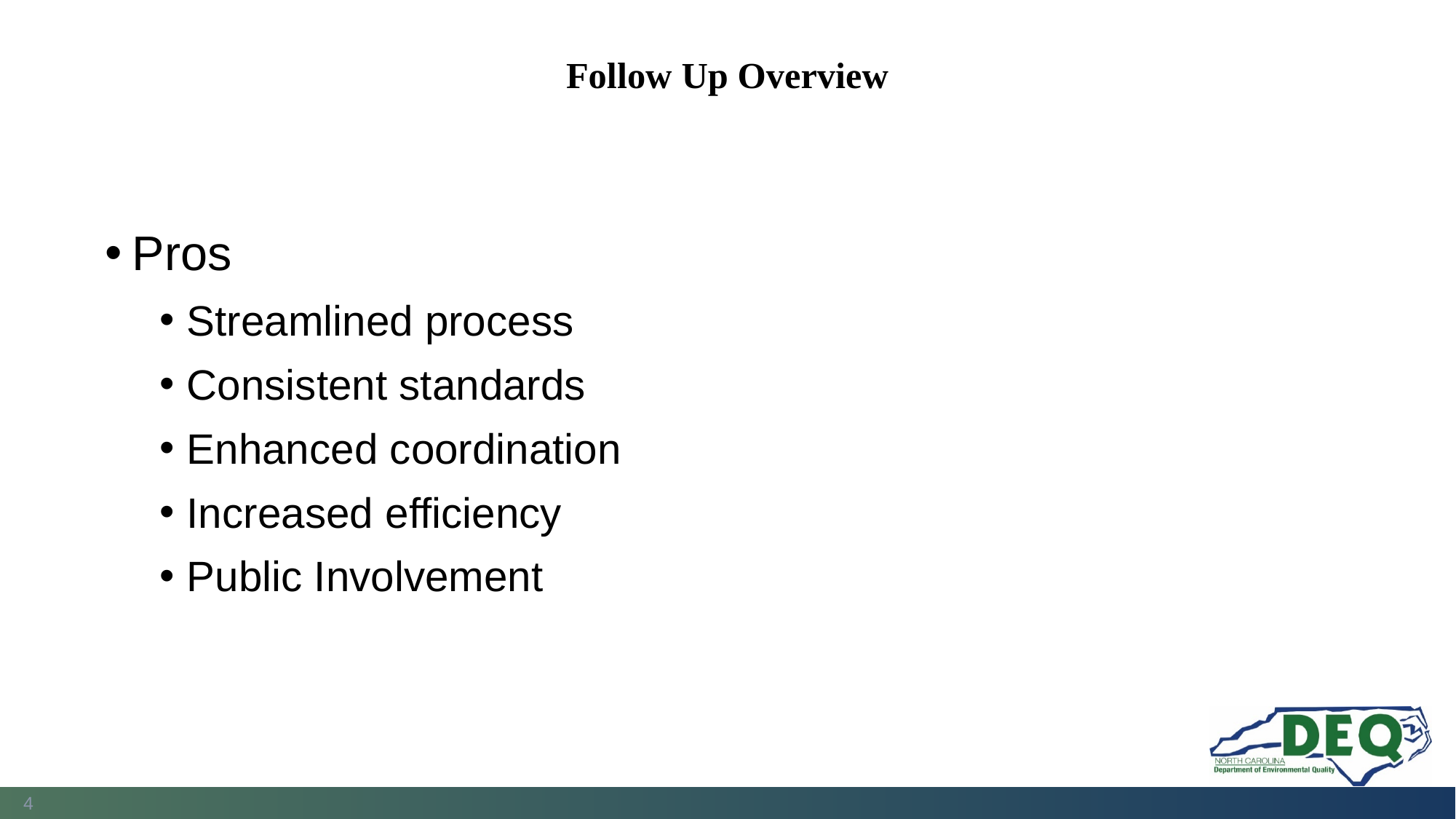

# Follow Up Overview

Pros
Streamlined process
Consistent standards
Enhanced coordination
Increased efficiency
Public Involvement

4